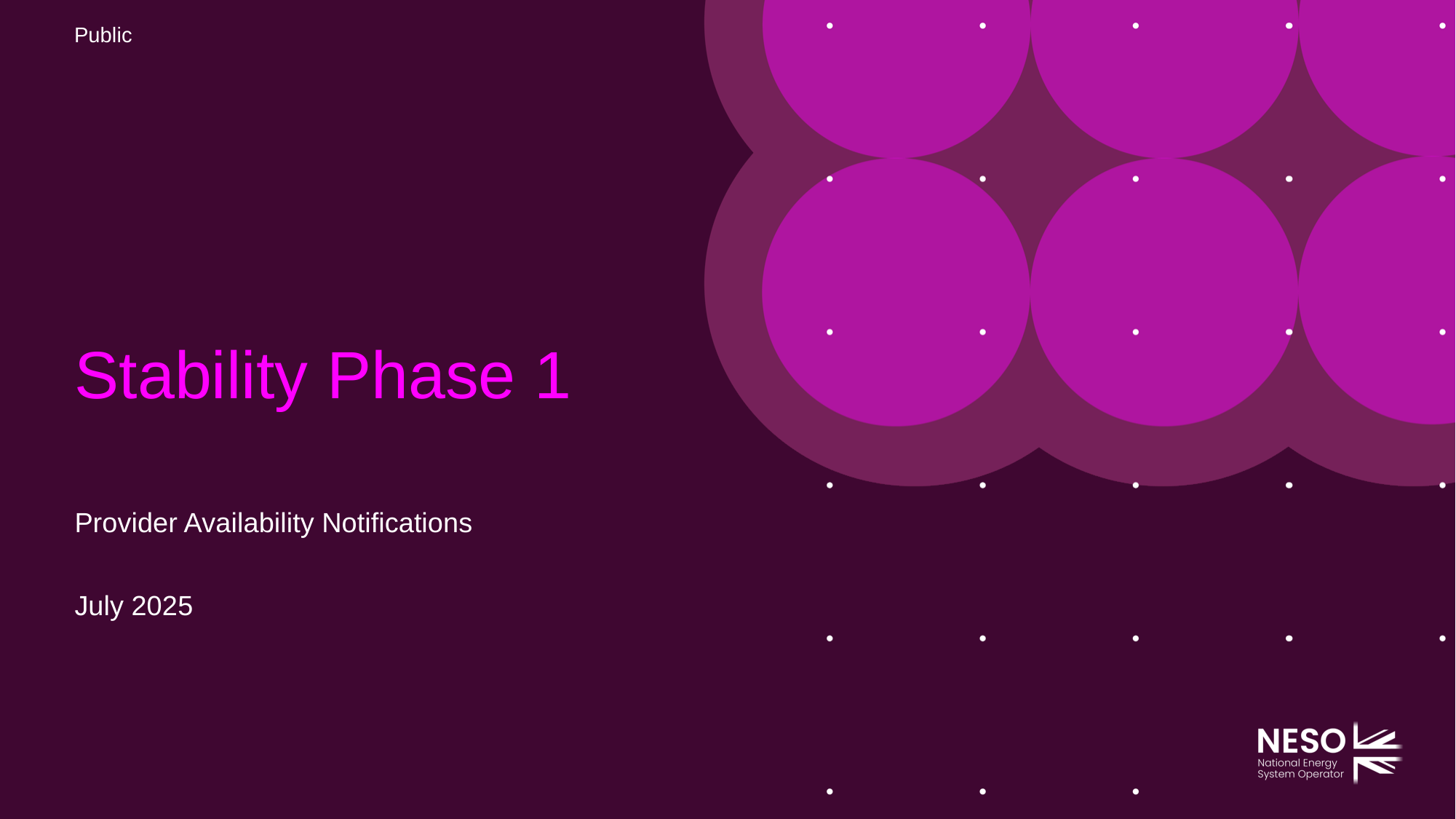

# Stability Phase 1
Provider Availability Notifications

July 2025